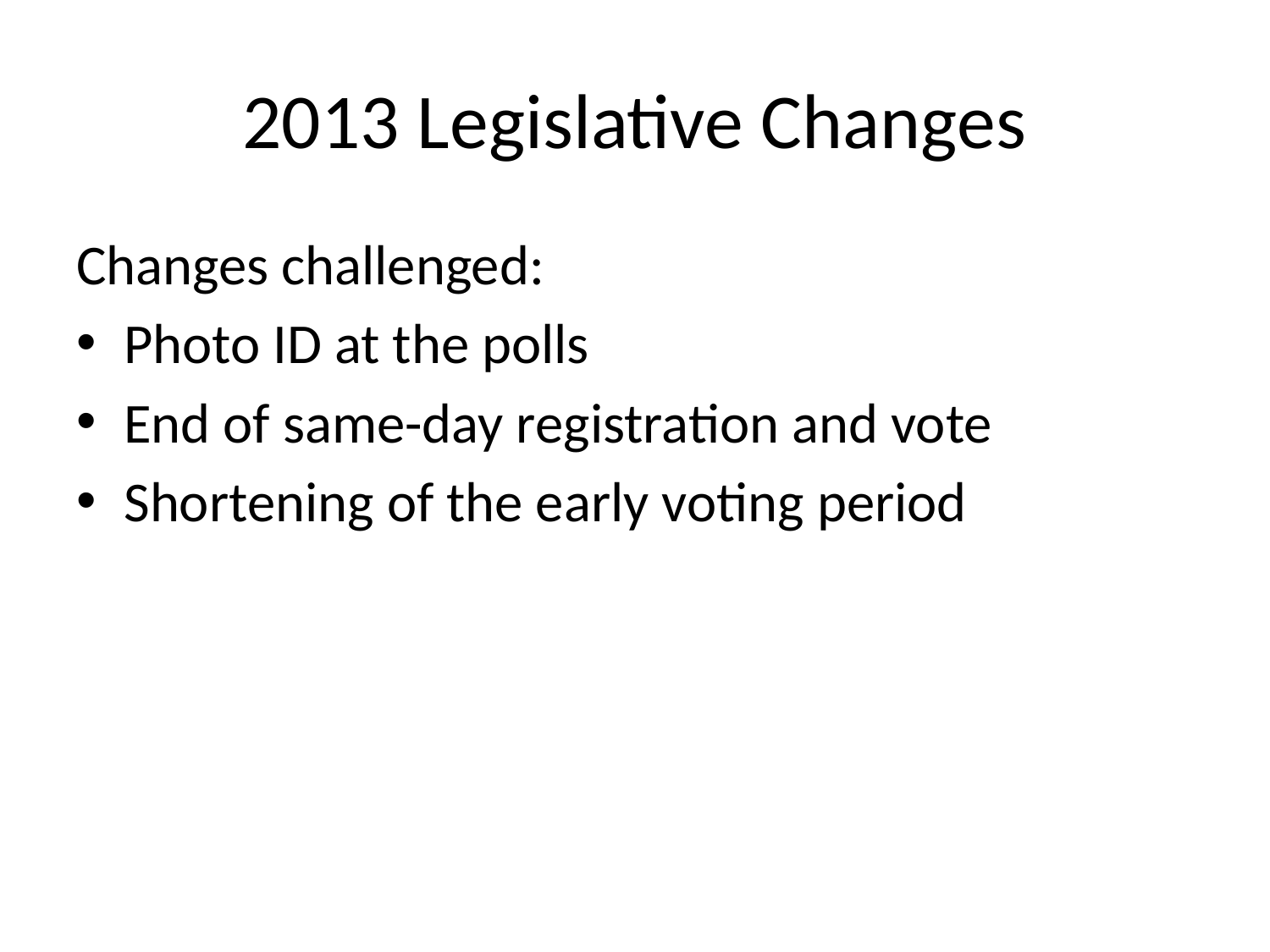

# 2013 Legislative Changes
Changes challenged:
Photo ID at the polls
End of same-day registration and vote
Shortening of the early voting period